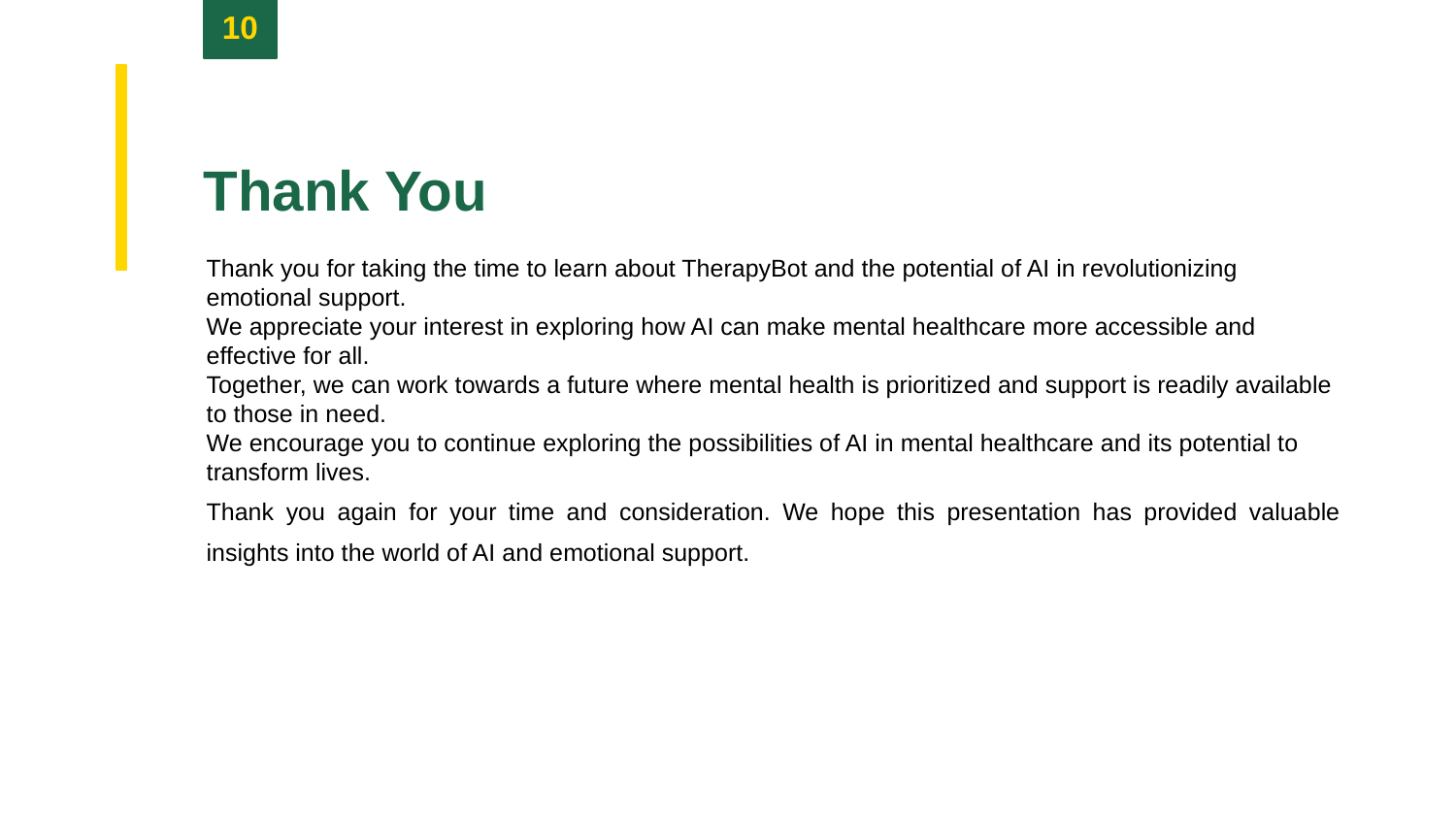

10

Thank You
Thank you for taking the time to learn about TherapyBot and the potential of AI in revolutionizing emotional support.
We appreciate your interest in exploring how AI can make mental healthcare more accessible and effective for all.
Together, we can work towards a future where mental health is prioritized and support is readily available to those in need.
We encourage you to continue exploring the possibilities of AI in mental healthcare and its potential to transform lives.
Thank you again for your time and consideration. We hope this presentation has provided valuable insights into the world of AI and emotional support.